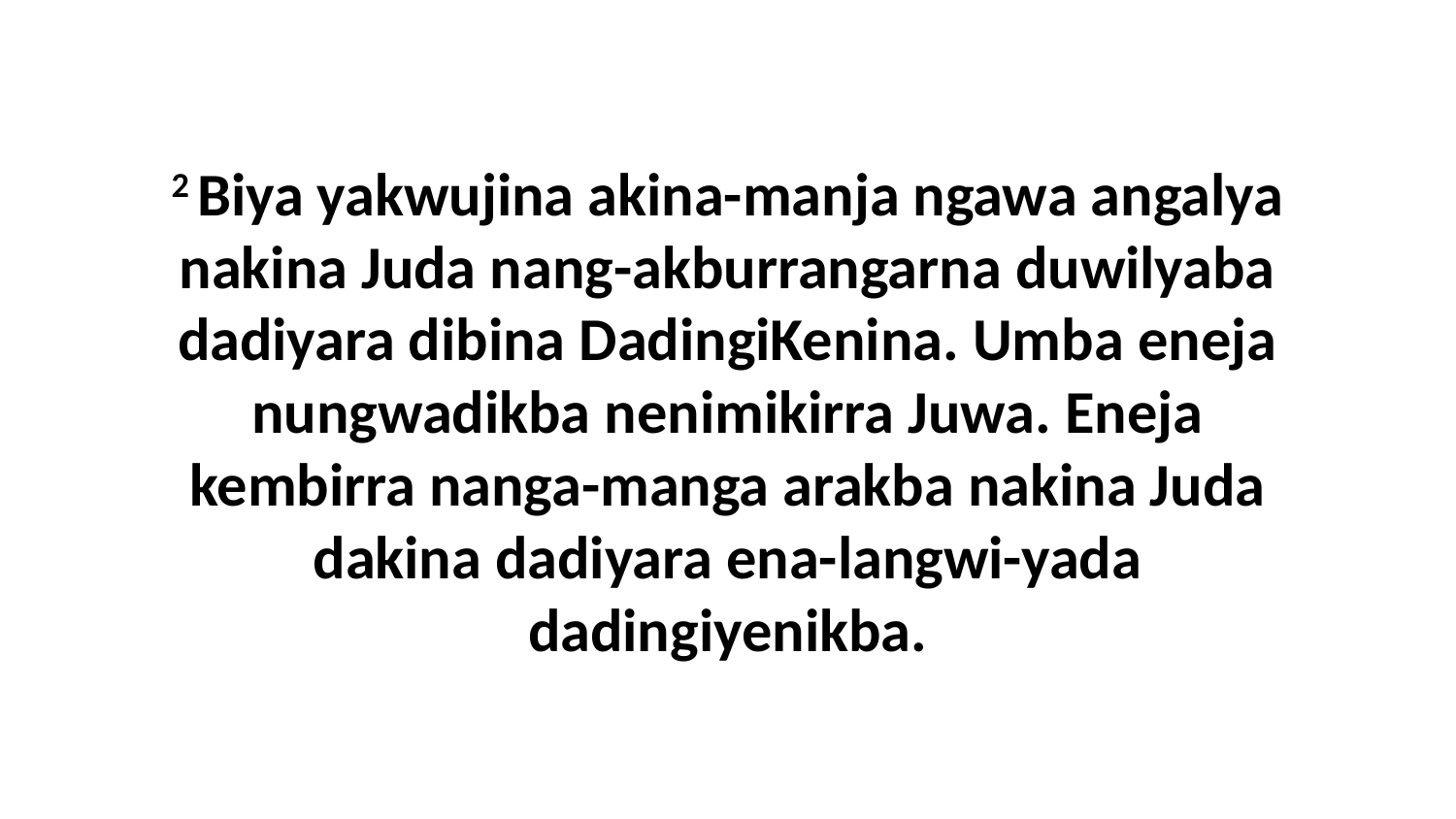

2 Biya yakwujina akina-manja ngawa angalya nakina Juda nang-akburrangarna duwilyaba dadiyara dibina DadingiKenina. Umba eneja nungwadikba nenimikirra Juwa. Eneja kembirra nanga-manga arakba nakina Juda dakina dadiyara ena-langwi-yada dadingiyenikba.